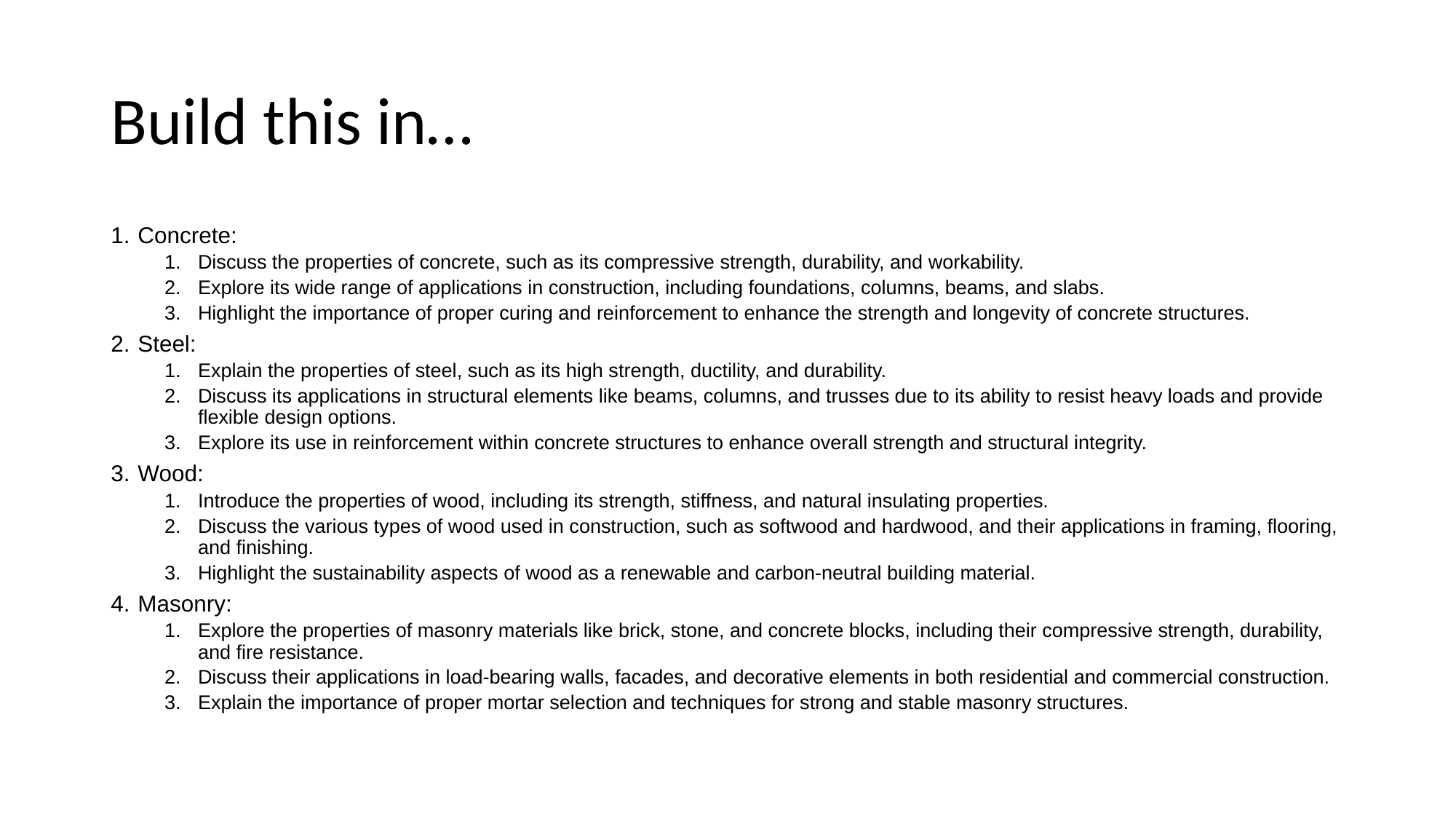

# Build this in…
Concrete:
Discuss the properties of concrete, such as its compressive strength, durability, and workability.
Explore its wide range of applications in construction, including foundations, columns, beams, and slabs.
Highlight the importance of proper curing and reinforcement to enhance the strength and longevity of concrete structures.
Steel:
Explain the properties of steel, such as its high strength, ductility, and durability.
Discuss its applications in structural elements like beams, columns, and trusses due to its ability to resist heavy loads and provide flexible design options.
Explore its use in reinforcement within concrete structures to enhance overall strength and structural integrity.
Wood:
Introduce the properties of wood, including its strength, stiffness, and natural insulating properties.
Discuss the various types of wood used in construction, such as softwood and hardwood, and their applications in framing, flooring, and finishing.
Highlight the sustainability aspects of wood as a renewable and carbon-neutral building material.
Masonry:
Explore the properties of masonry materials like brick, stone, and concrete blocks, including their compressive strength, durability, and fire resistance.
Discuss their applications in load-bearing walls, facades, and decorative elements in both residential and commercial construction.
Explain the importance of proper mortar selection and techniques for strong and stable masonry structures.